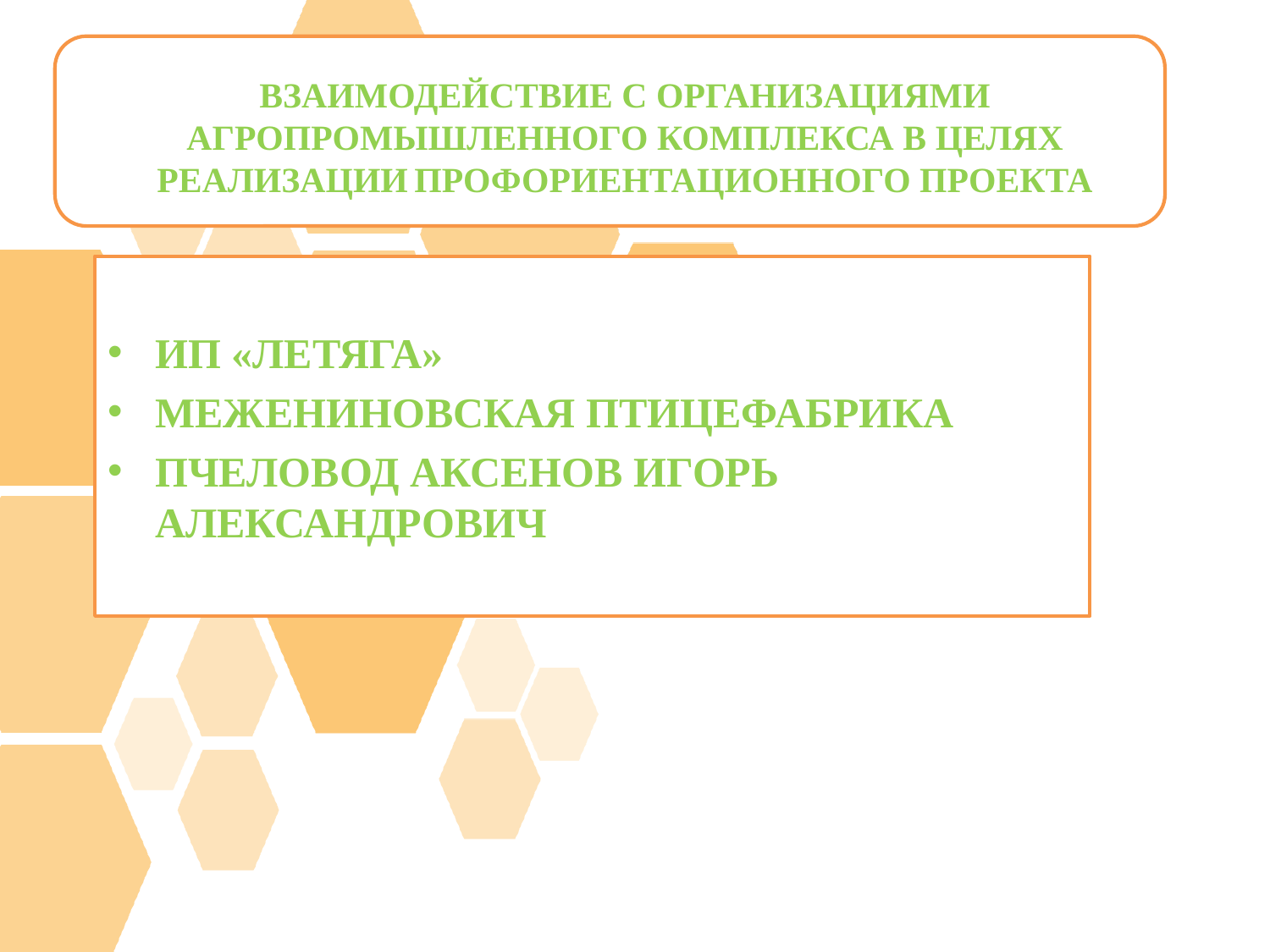

# ВЗАИМОДЕЙСТВИЕ С ОРГАНИЗАЦИЯМИ АГРОПРОМЫШЛЕННОГО КОМПЛЕКСА В ЦЕЛЯХ РЕАЛИЗАЦИИ ПРОФОРИЕНТАЦИОННОГО ПРОЕКТА
ИП «ЛЕТЯГА»
МЕЖЕНИНОВСКАЯ ПТИЦЕФАБРИКА
ПЧЕЛОВОД АКСЕНОВ ИГОРЬ АЛЕКСАНДРОВИЧ